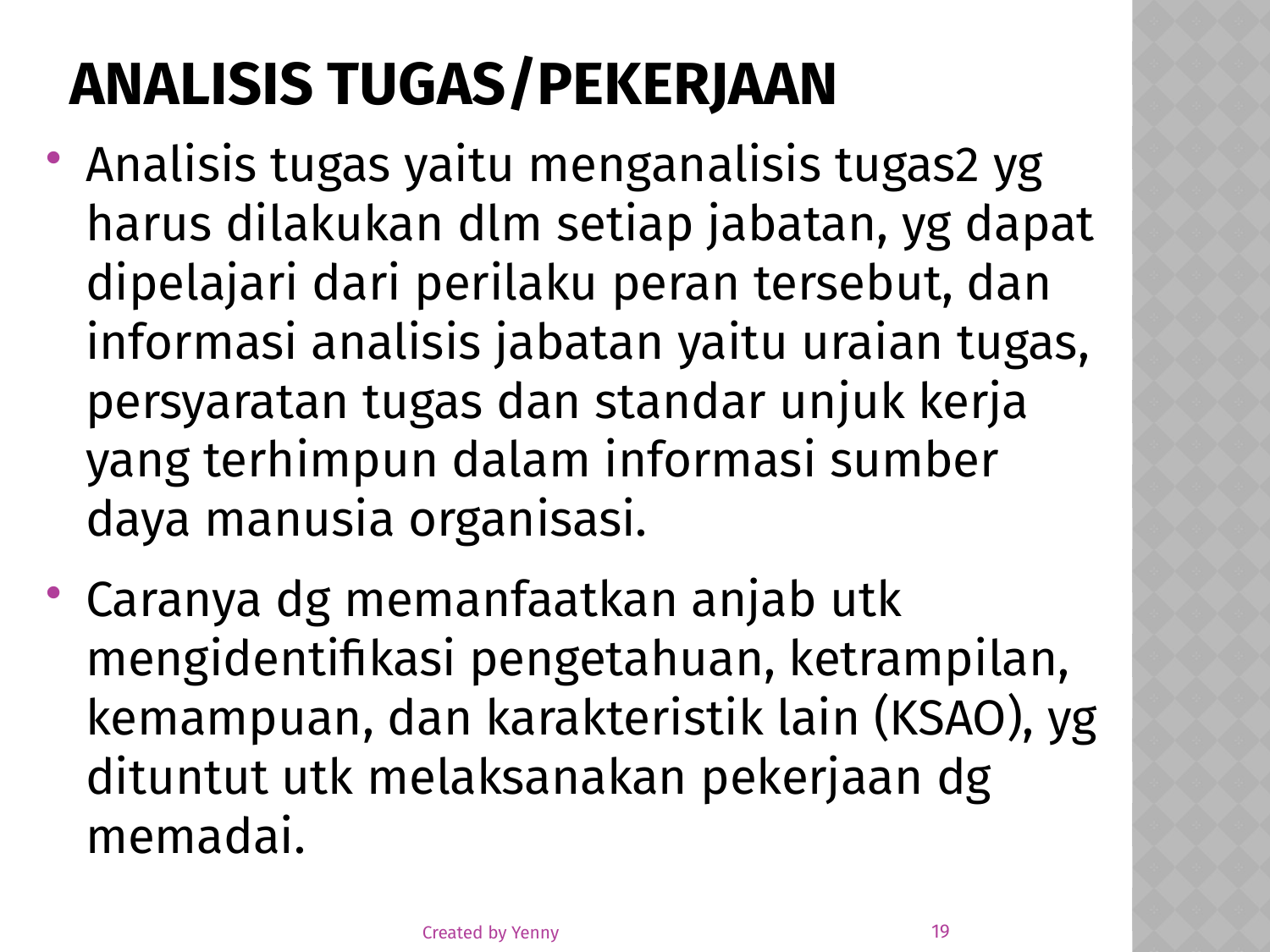

# ANALISIS TUGAS/PEKERJAAN
Analisis tugas yaitu menganalisis tugas2 yg harus dilakukan dlm setiap jabatan, yg dapat dipelajari dari perilaku peran tersebut, dan informasi analisis jabatan yaitu uraian tugas, persyaratan tugas dan standar unjuk kerja yang terhimpun dalam informasi sumber daya manusia organisasi.
Caranya dg memanfaatkan anjab utk mengidentifikasi pengetahuan, ketrampilan, kemampuan, dan karakteristik lain (KSAO), yg dituntut utk melaksanakan pekerjaan dg memadai.
19
Created by Yenny